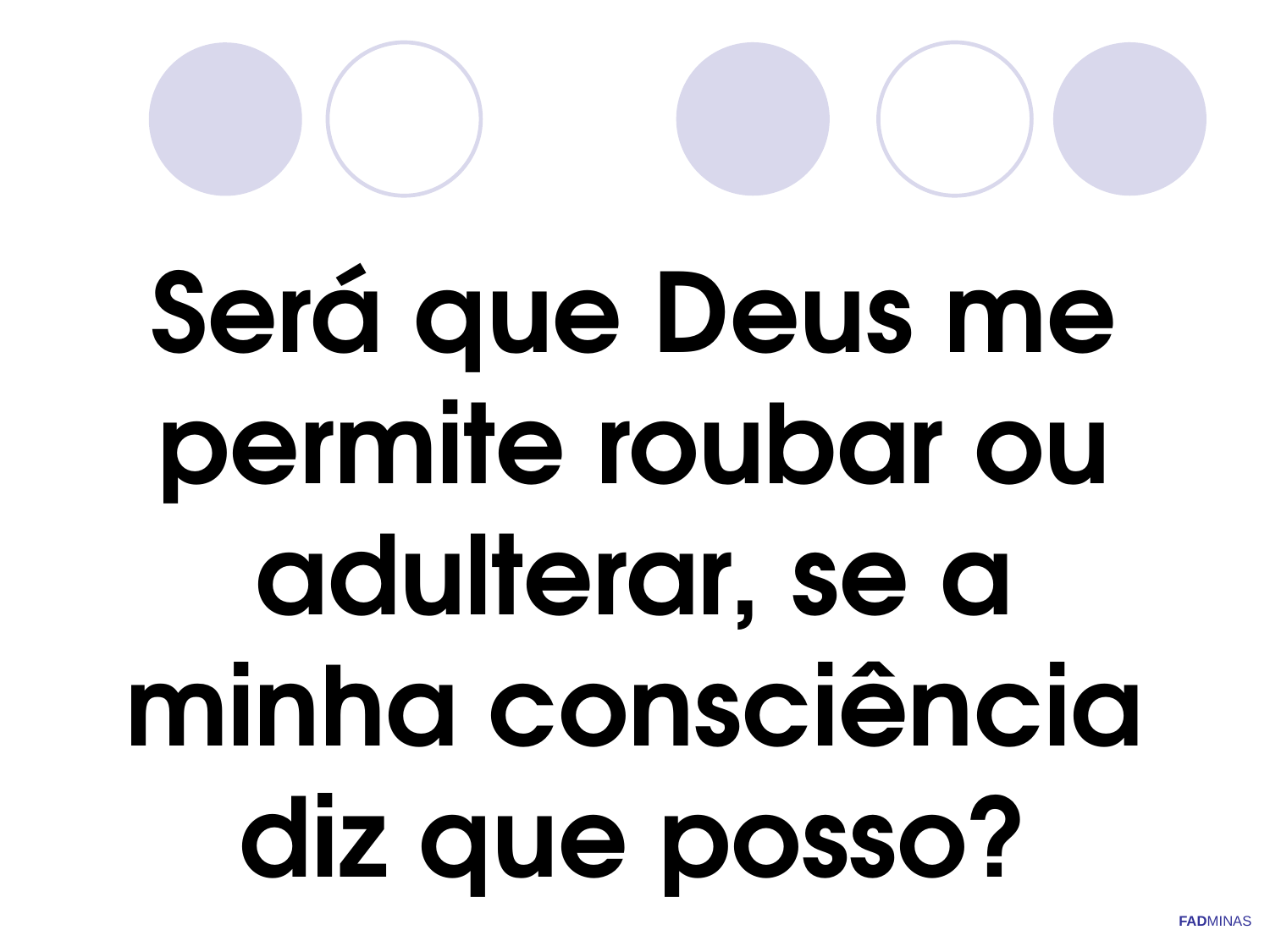

# Será que Deus me permite roubar ou adulterar, se a minha consciência diz que posso?
FADMINAS